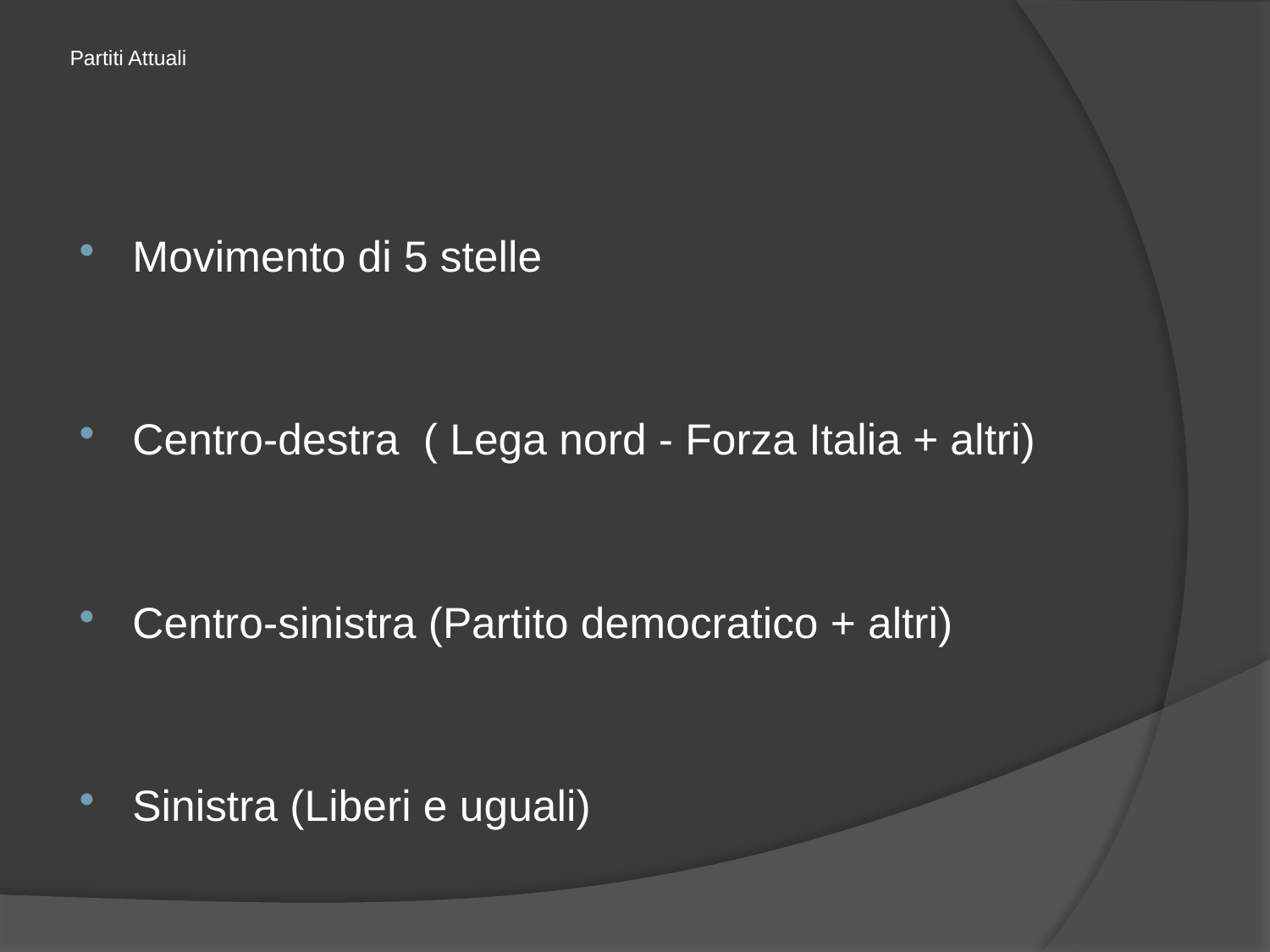

# Partiti Attuali
Movimento di 5 stelle

Centro-destra  ( Lega nord - Forza Italia + altri)

Centro-sinistra (Partito democratico + altri)

Sinistra (Liberi e uguali)